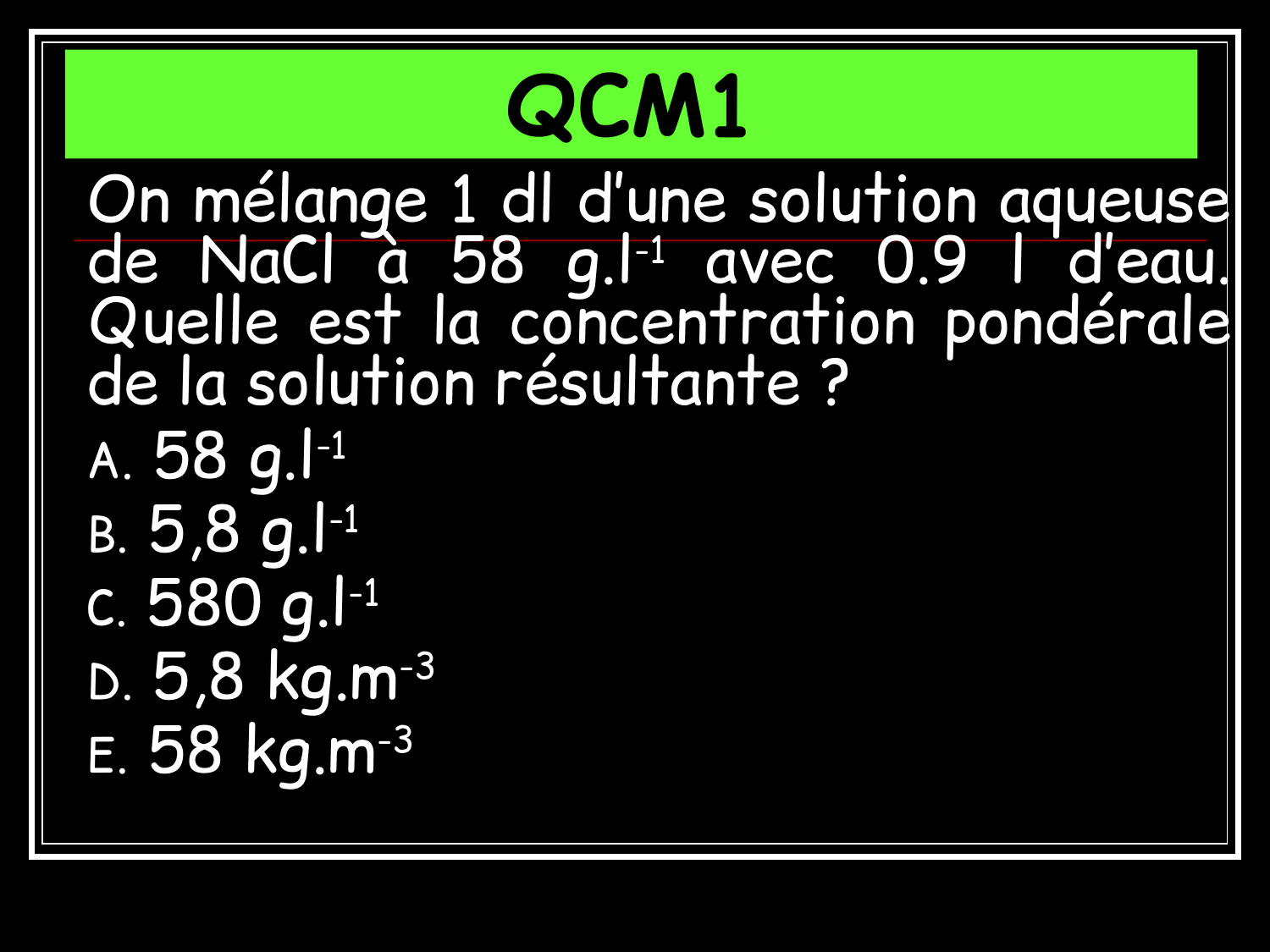

# QCM1
On mélange 1 dl d’une solution aqueuse de NaCl à 58 g.l-1 avec 0.9 l d’eau. Quelle est la concentration pondérale de la solution résultante ?
 58 g.l-1
 5,8 g.l-1
 580 g.l-1
 5,8 kg.m-3
 58 kg.m-3